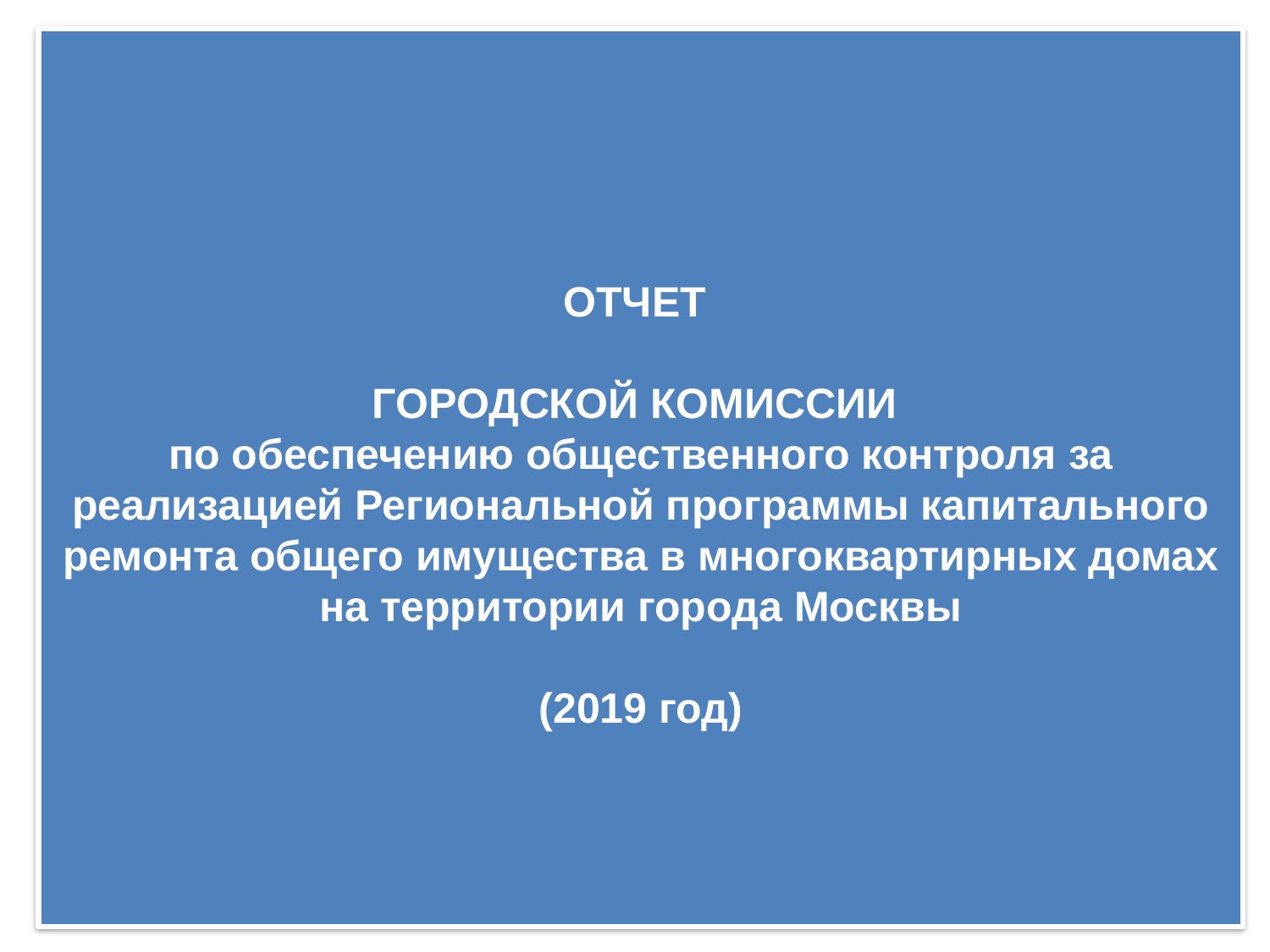

# ОТЧЕТ ГОРОДСКОЙ КОМИССИИ по обеспечению общественного контроля за реализацией Региональной программы капитального ремонта общего имущества в многоквартирных домах на территории города Москвы (2019 год)
2